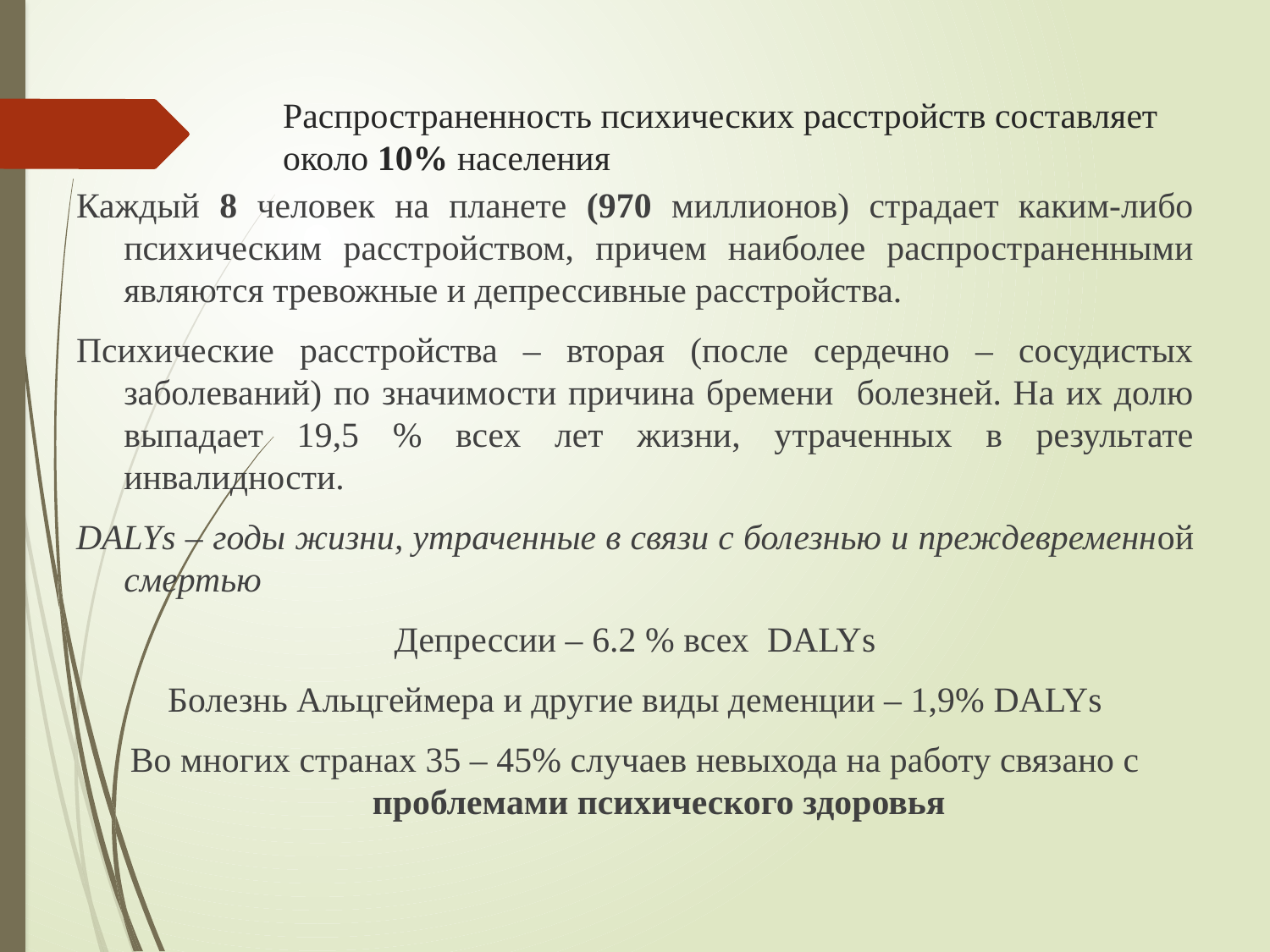

# Распространенность психических расстройств составляет около 10% населения
Каждый 8 человек на планете (970 миллионов) страдает каким-либо психическим расстройством, причем наиболее распространенными являются тревожные и депрессивные расстройства.
Психические расстройства – вторая (после сердечно – сосудистых заболеваний) по значимости причина бремени  болезней. На их долю выпадает 19,5 % всех лет жизни, утраченных в результате инвалидности.
DALYs – годы жизни, утраченные в связи с болезнью и преждевременной смертью
Депрессии – 6.2 % всех  DALYs
Болезнь Альцгеймера и другие виды деменции – 1,9% DALYs
Во многих странах 35 – 45% случаев невыхода на работу связано с проблемами психического здоровья